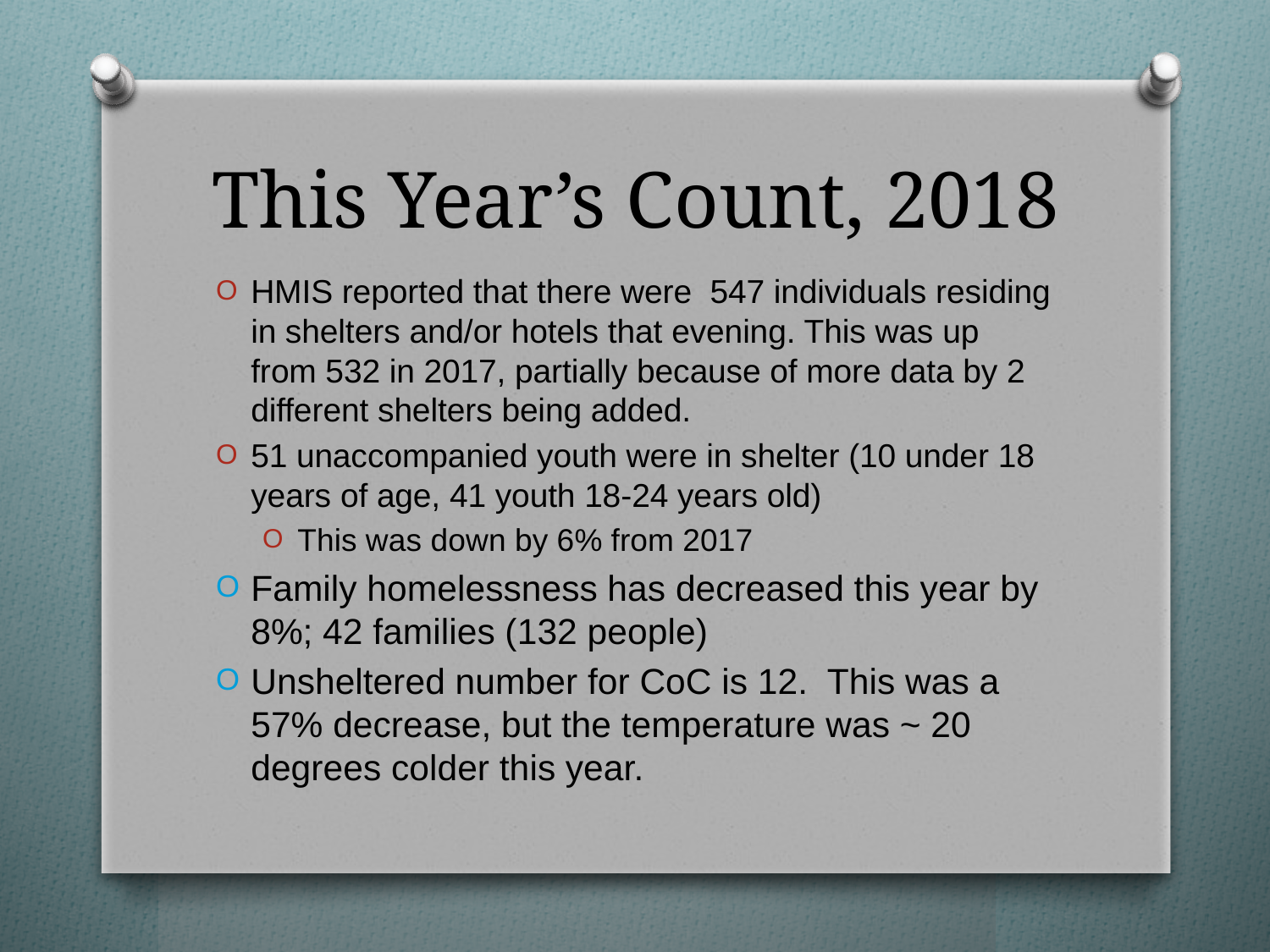

# This Year’s Count, 2018
HMIS reported that there were  547 individuals residing in shelters and/or hotels that evening. This was up from 532 in 2017, partially because of more data by 2 different shelters being added.
51 unaccompanied youth were in shelter (10 under 18 years of age, 41 youth 18-24 years old)
This was down by 6% from 2017
Family homelessness has decreased this year by 8%; 42 families (132 people)
Unsheltered number for CoC is 12.  This was a 57% decrease, but the temperature was ~ 20 degrees colder this year.